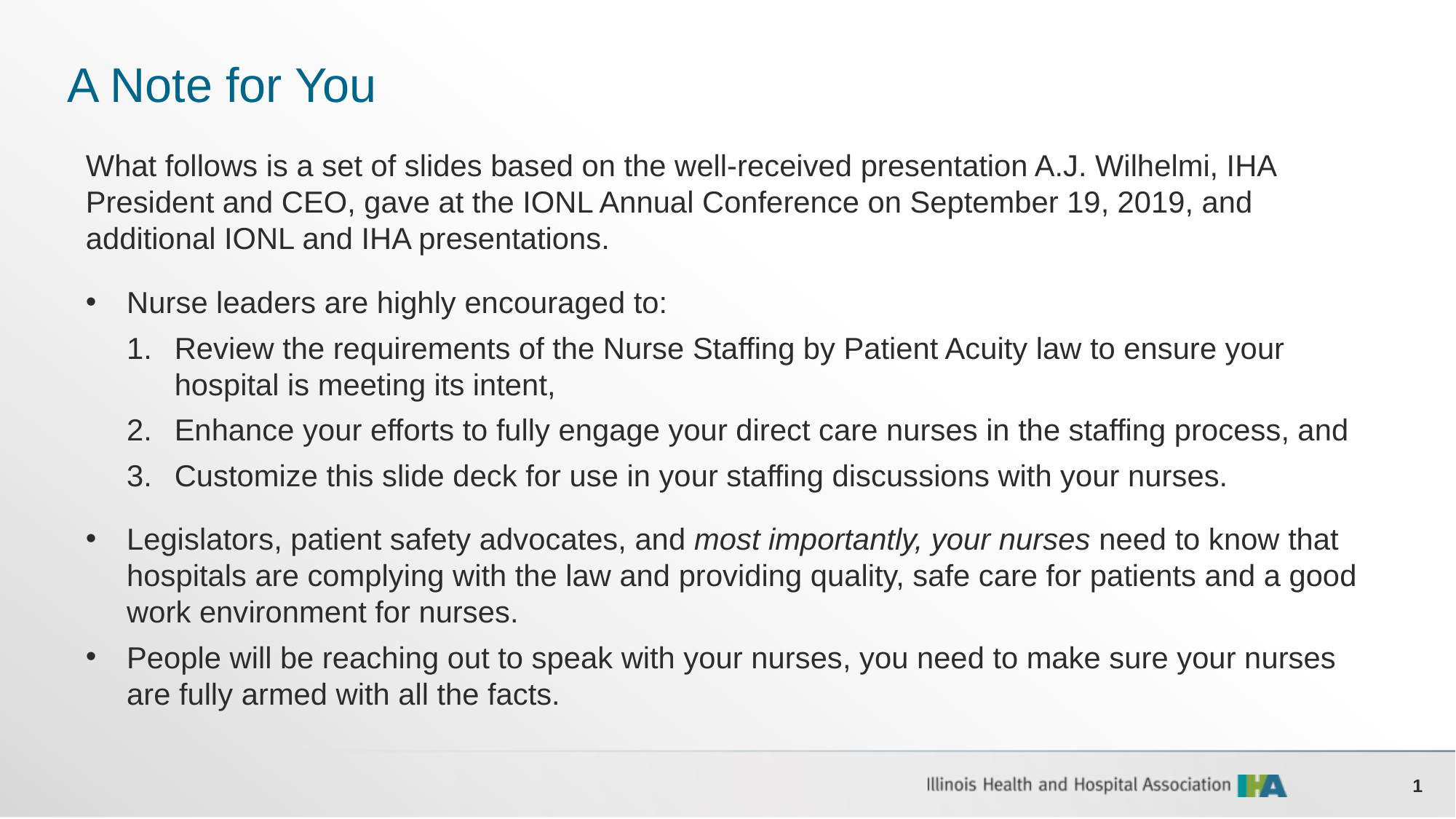

# A Note for You
What follows is a set of slides based on the well-received presentation A.J. Wilhelmi, IHA President and CEO, gave at the IONL Annual Conference on September 19, 2019, and additional IONL and IHA presentations.

Nurse leaders are highly encouraged to:
Review the requirements of the Nurse Staffing by Patient Acuity law to ensure your hospital is meeting its intent,
Enhance your efforts to fully engage your direct care nurses in the staffing process, and
Customize this slide deck for use in your staffing discussions with your nurses.

Legislators, patient safety advocates, and most importantly, your nurses need to know that hospitals are complying with the law and providing quality, safe care for patients and a good work environment for nurses.
People will be reaching out to speak with your nurses, you need to make sure your nurses are fully armed with all the facts.
1